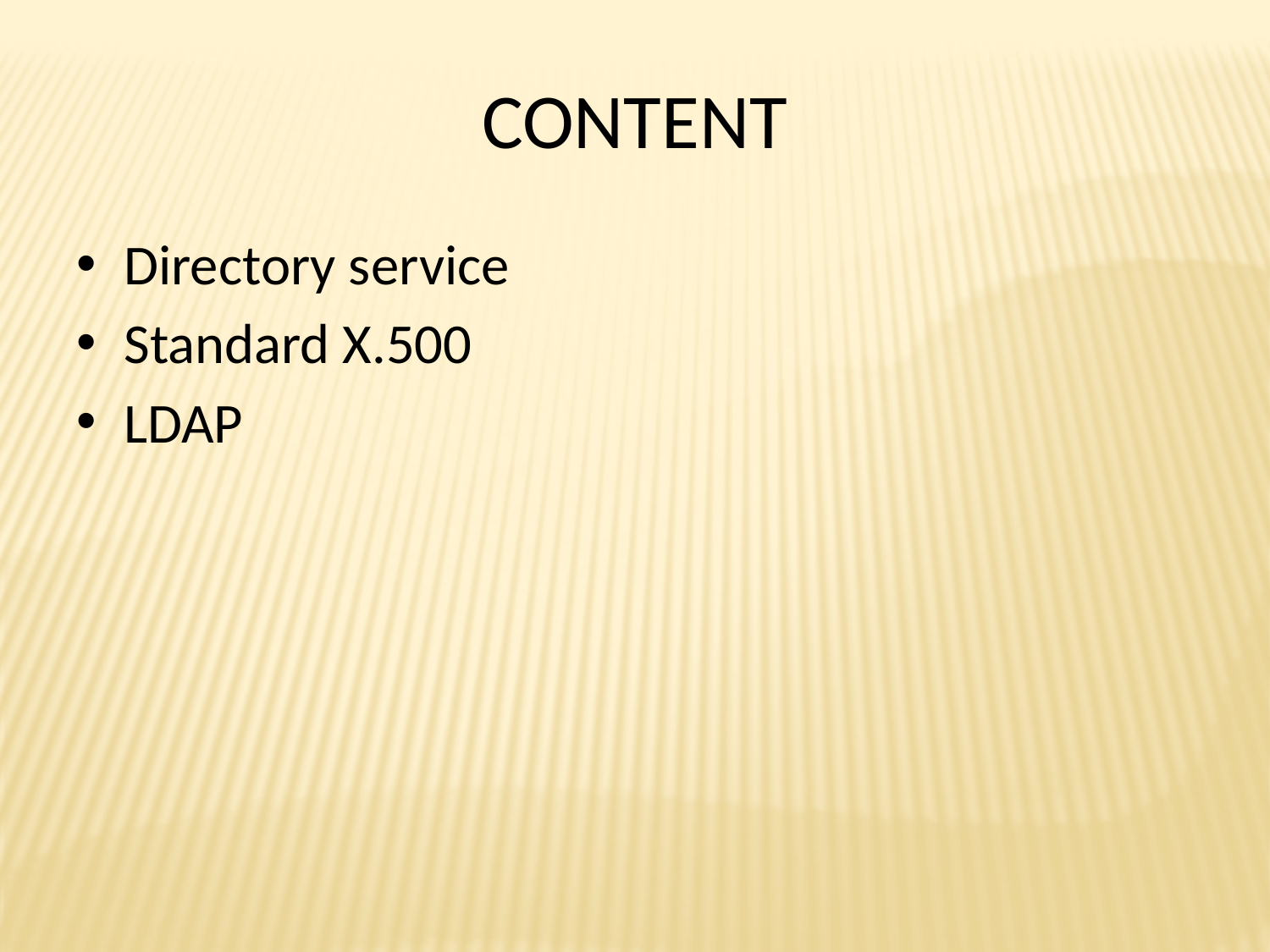

# CONTENT
Directory service
Standard X.500
LDAP